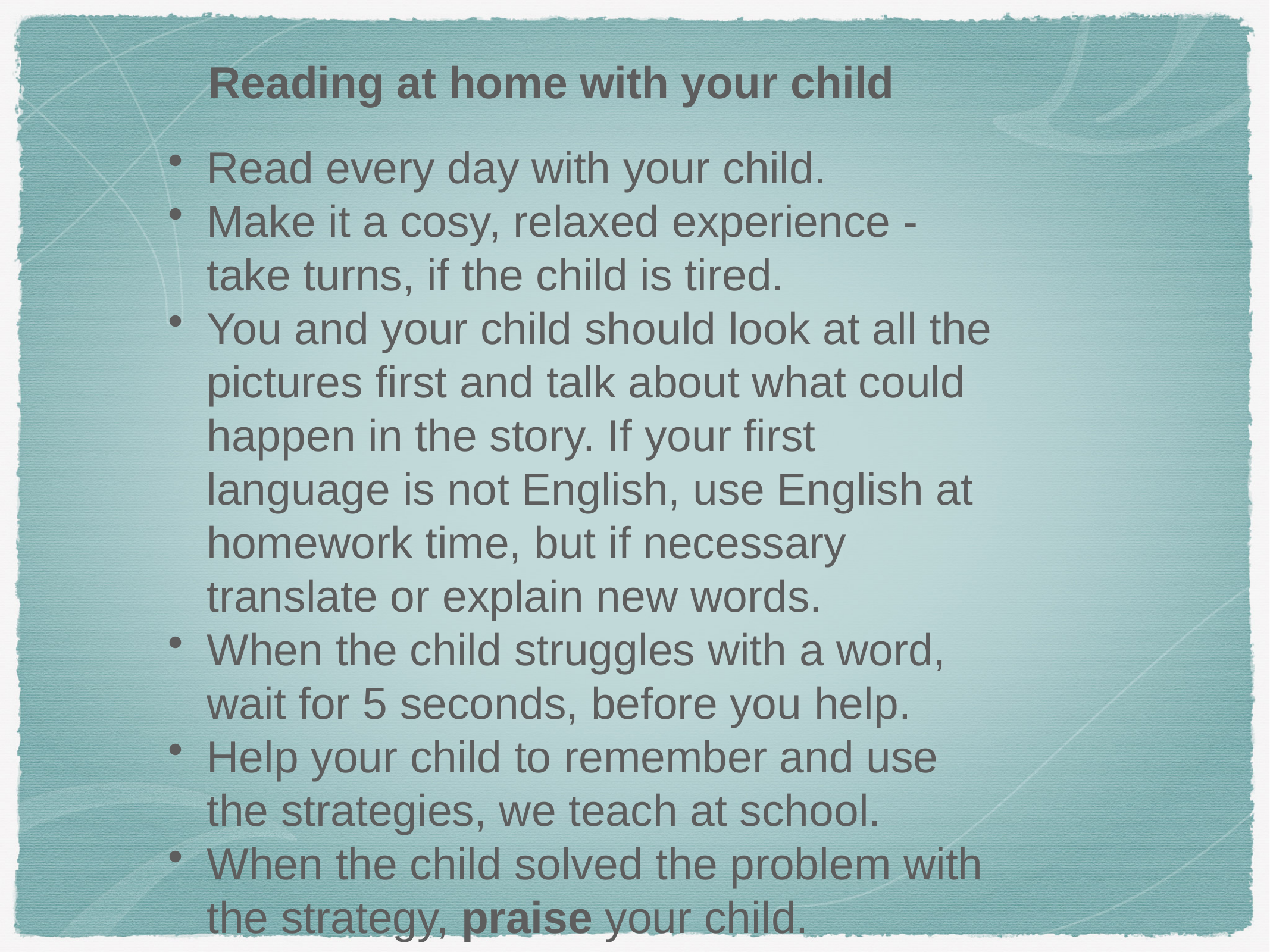

Reading at home with your child
Read every day with your child.
Make it a cosy, relaxed experience - take turns, if the child is tired.
You and your child should look at all the pictures first and talk about what could happen in the story. If your first language is not English, use English at homework time, but if necessary translate or explain new words.
When the child struggles with a word, wait for 5 seconds, before you help.
Help your child to remember and use the strategies, we teach at school.
When the child solved the problem with the strategy, praise your child.